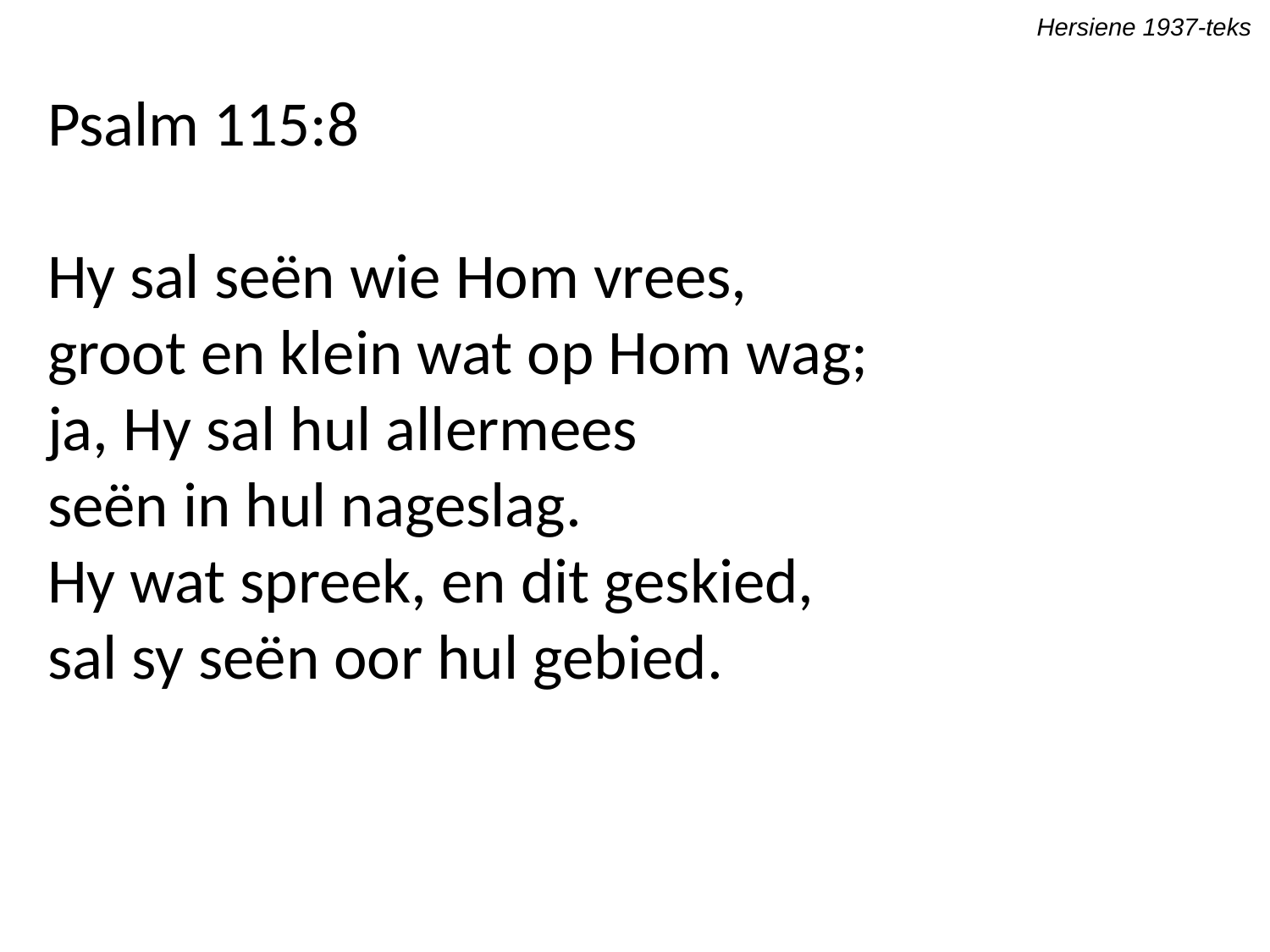

Hersiene 1937-teks
Psalm 115:8

Hy sal seën wie Hom vrees,
groot en klein wat op Hom wag;
ja, Hy sal hul allermees
seën in hul nageslag.
Hy wat spreek, en dit geskied,
sal sy seën oor hul gebied.